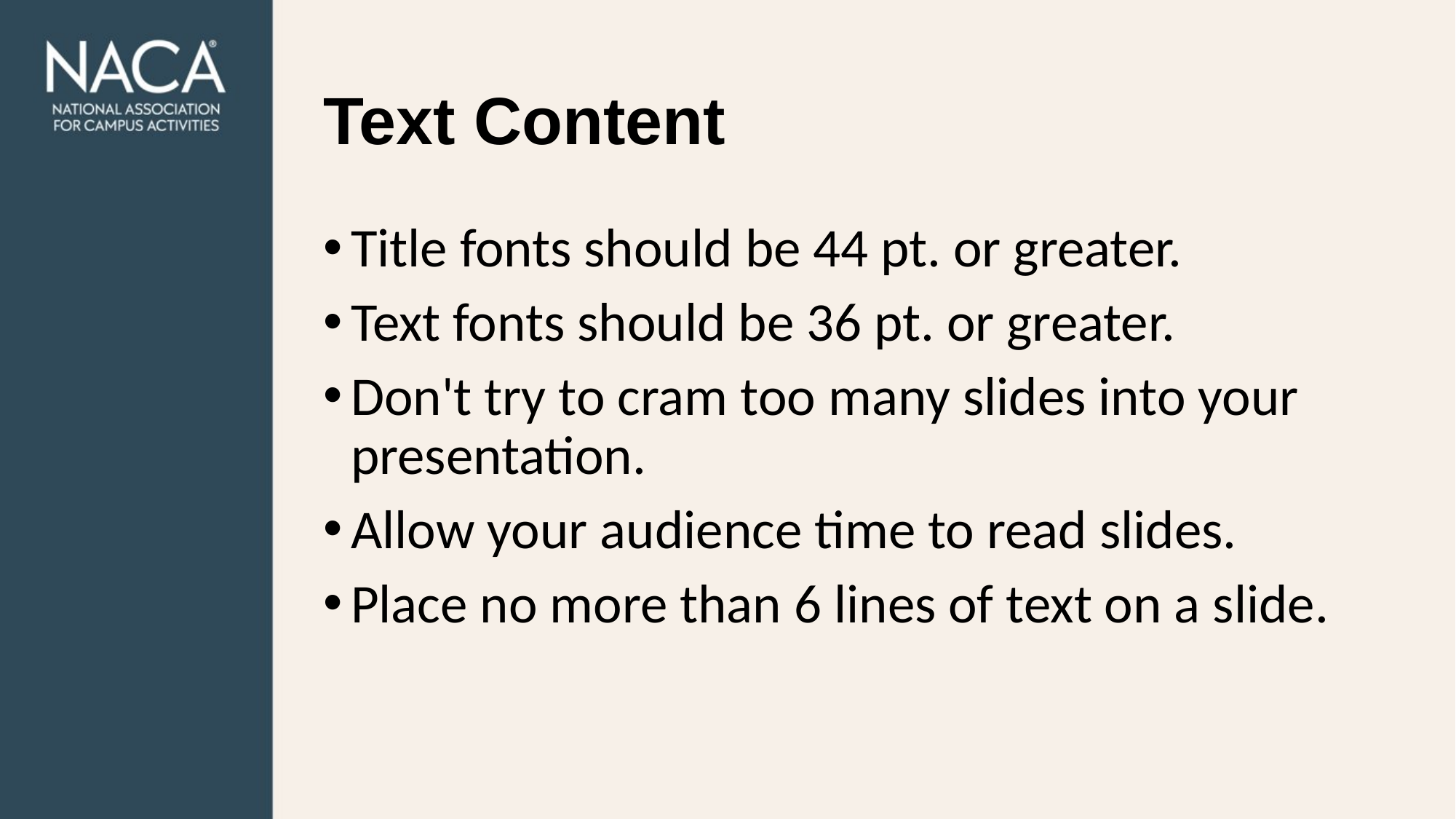

# Text Content
Title fonts should be 44 pt. or greater. ​
Text fonts should be 36 pt. or greater.​
Don't try to cram too many slides into your presentation. ​
Allow your audience time to read slides.​
Place no more than 6 lines of text on a slide.​